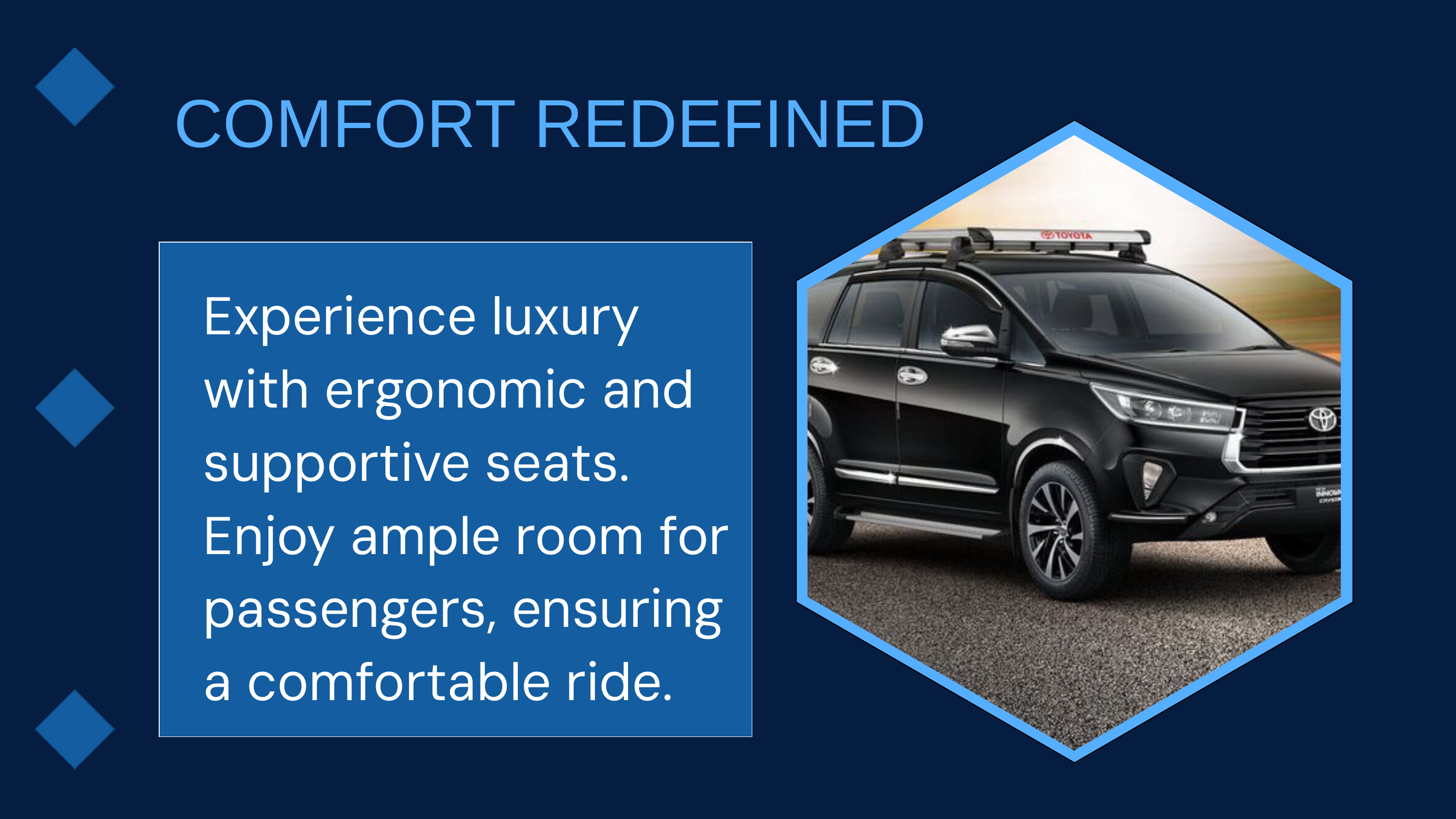

COMFORT REDEFINED

Experience luxury with ergonomic and supportive seats. Enjoy ample room for passengers, ensuring a comfortable ride.